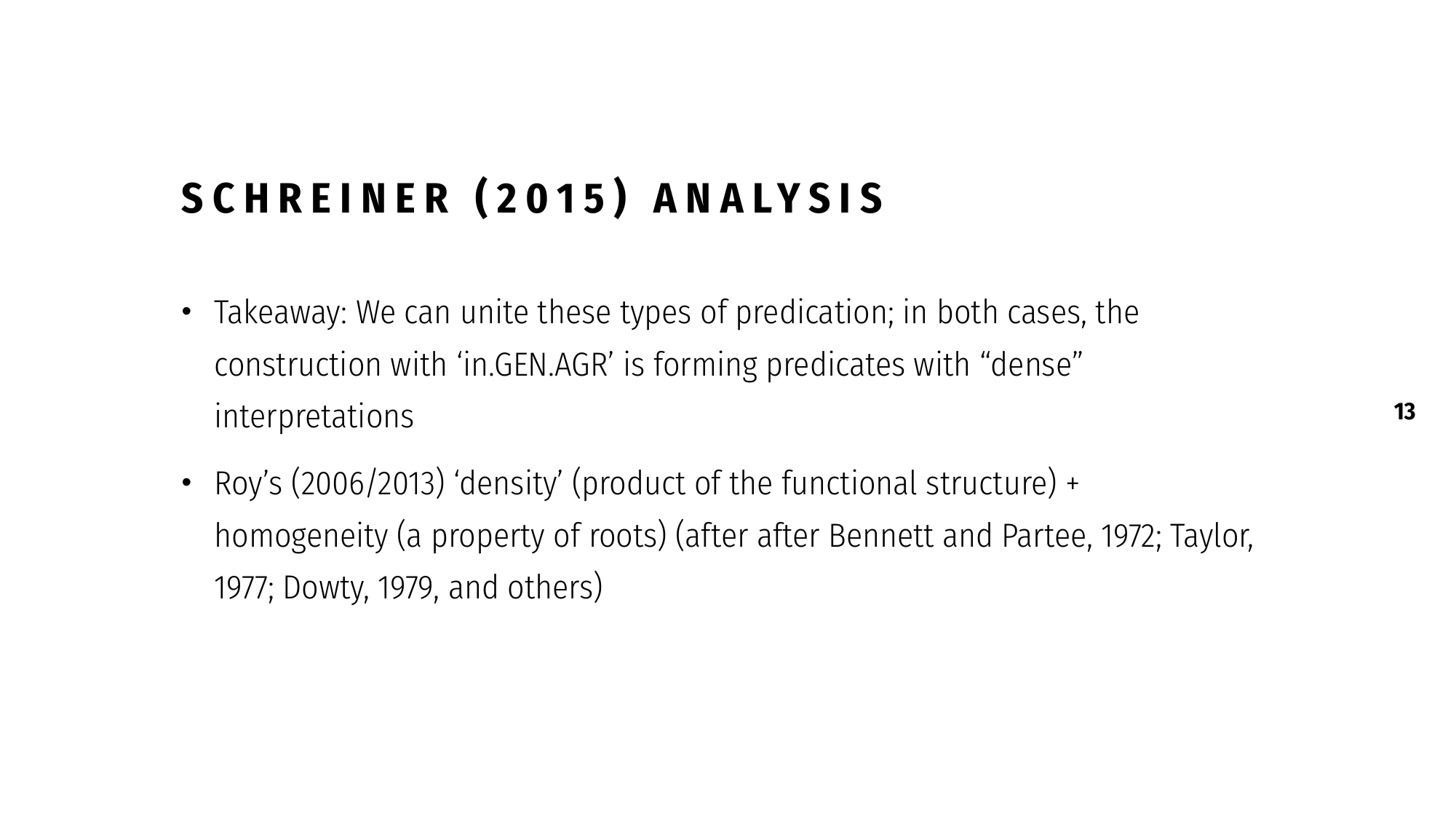

# Schreiner (2015) analysis
Takeaway: We can unite these types of predication; in both cases, the construction with ‘in.GEN.AGR’ is forming predicates with “dense” interpretations
Roy’s (2006/2013) ‘density’ (product of the functional structure) + homogeneity (a property of roots) (after after Bennett and Partee, 1972; Taylor, 1977; Dowty, 1979, and others)
13